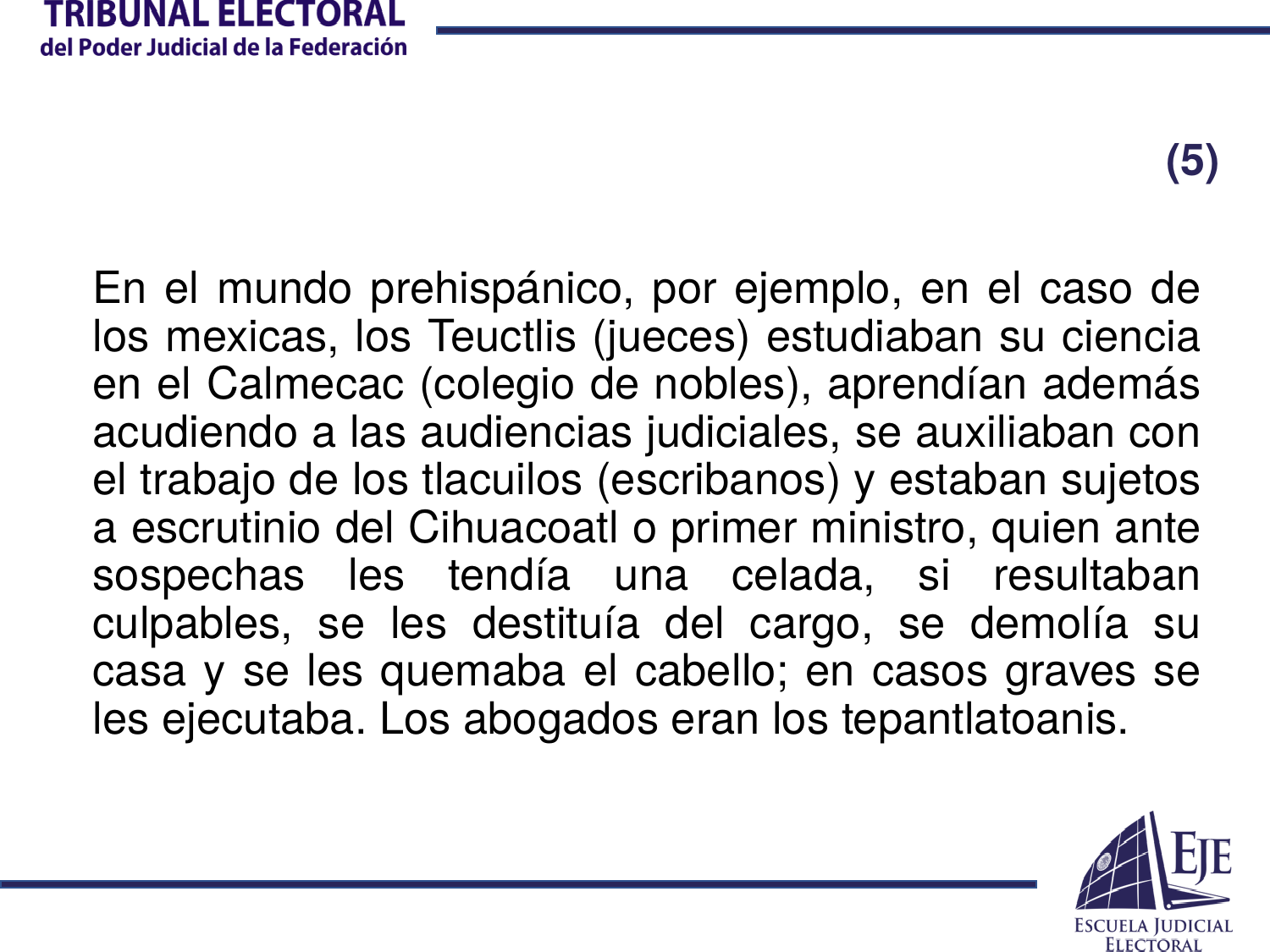

# (5)
En el mundo prehispánico, por ejemplo, en el caso de los mexicas, los Teuctlis (jueces) estudiaban su ciencia en el Calmecac (colegio de nobles), aprendían además acudiendo a las audiencias judiciales, se auxiliaban con el trabajo de los tlacuilos (escribanos) y estaban sujetos a escrutinio del Cihuacoatl o primer ministro, quien ante sospechas les tendía una celada, si resultaban culpables, se les destituía del cargo, se demolía su casa y se les quemaba el cabello; en casos graves se les ejecutaba. Los abogados eran los tepantlatoanis.